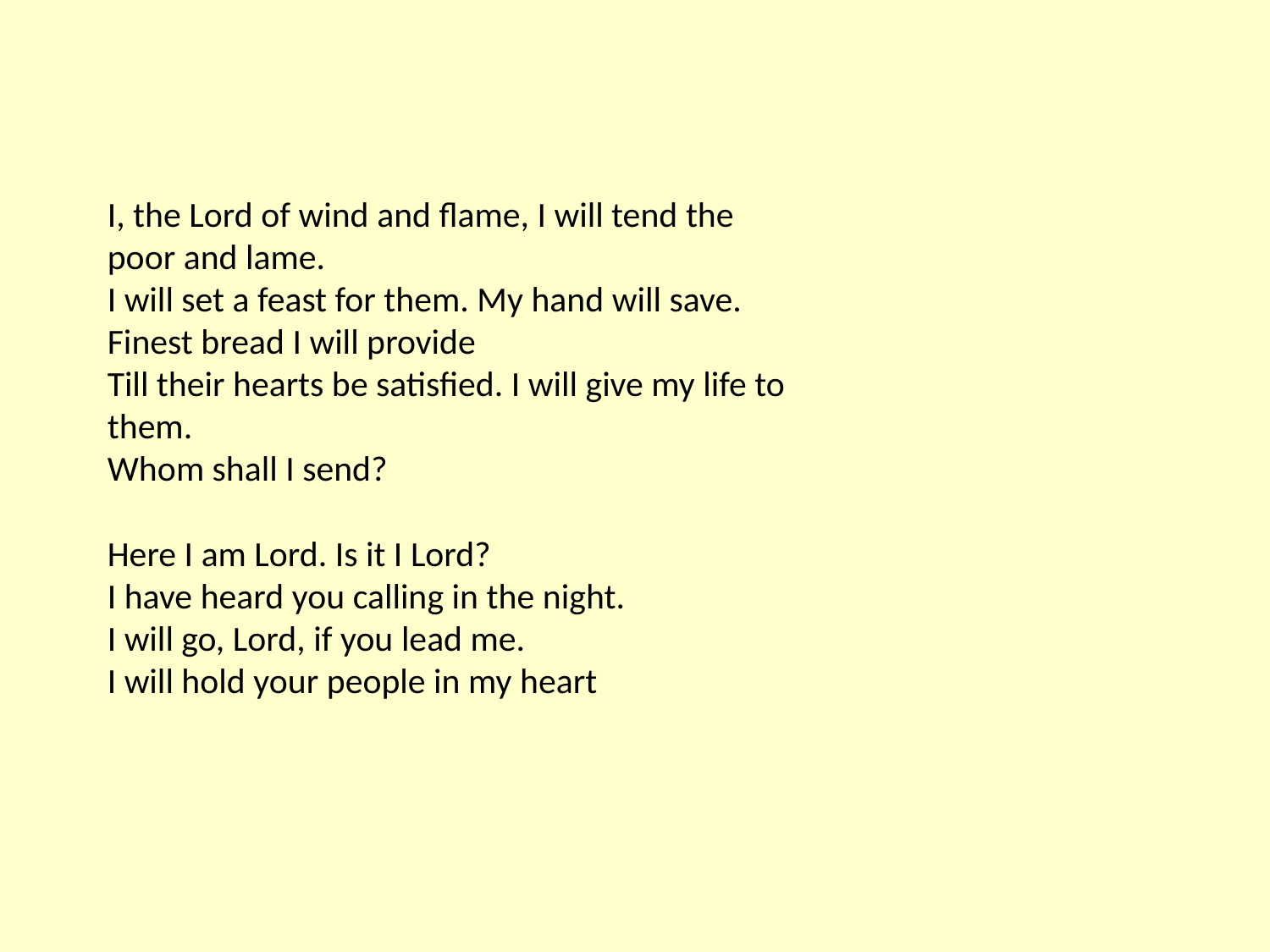

I, the Lord of wind and flame, I will tend the poor and lame.
I will set a feast for them. My hand will save.
Finest bread I will provide
Till their hearts be satisfied. I will give my life to them.
Whom shall I send?

Here I am Lord. Is it I Lord?
I have heard you calling in the night.
I will go, Lord, if you lead me.
I will hold your people in my heart